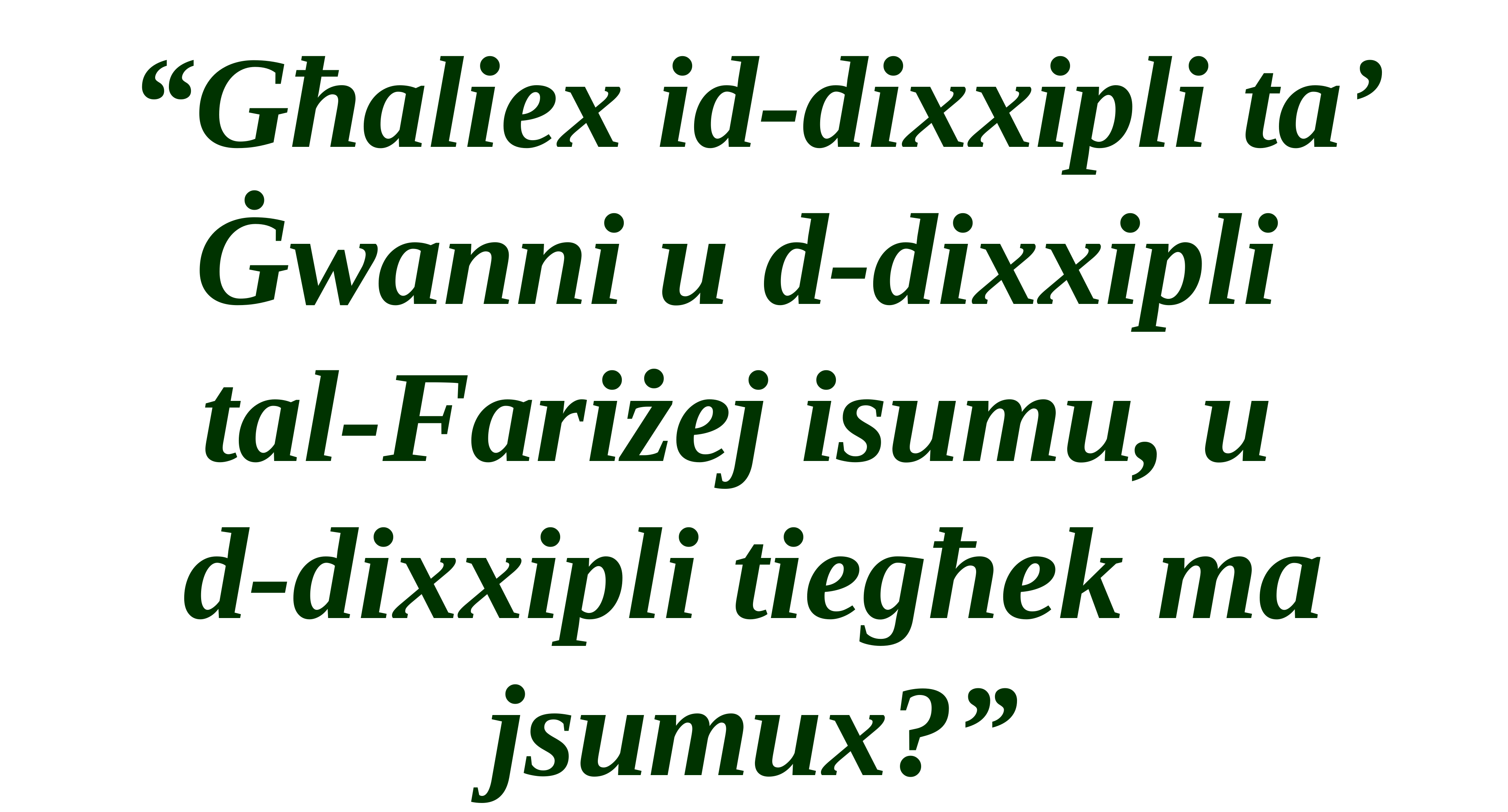

“Għaliex id-dixxipli ta’ Ġwanni u d-dixxipli
tal-Fariżej isumu, u
d-dixxipli tiegħek ma jsumux?”